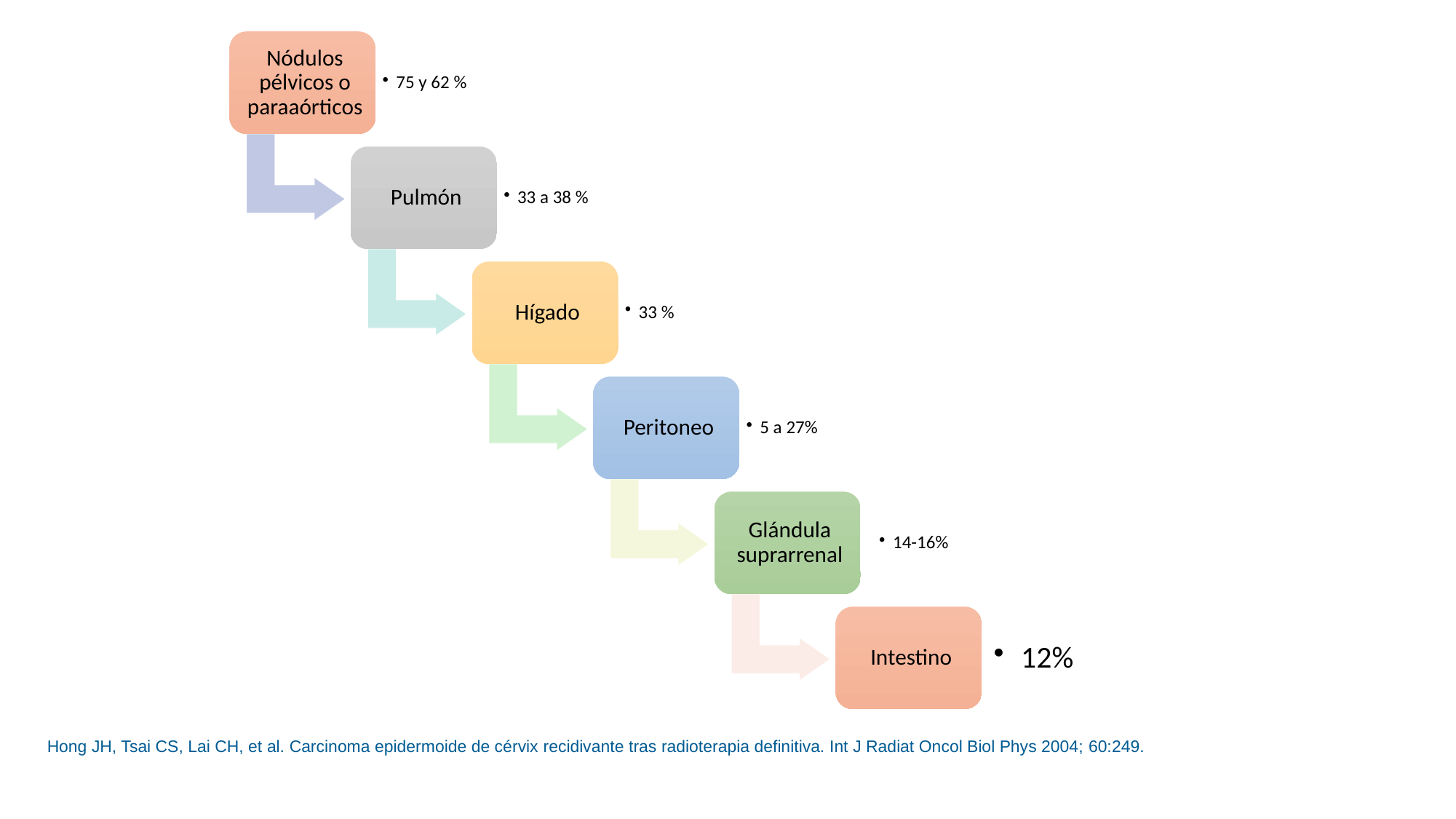

Nódulos pélvicos o paraaórticos
75 y 62 %
Pulmón
33 a 38 %
Hígado
33 %
Peritoneo
5 a 27%
Glándula suprarrenal
14-16%
Intestino
12%
#
Hong JH, Tsai CS, Lai CH, et al. Carcinoma epidermoide de cérvix recidivante tras radioterapia definitiva. Int J Radiat Oncol Biol Phys 2004; 60:249.